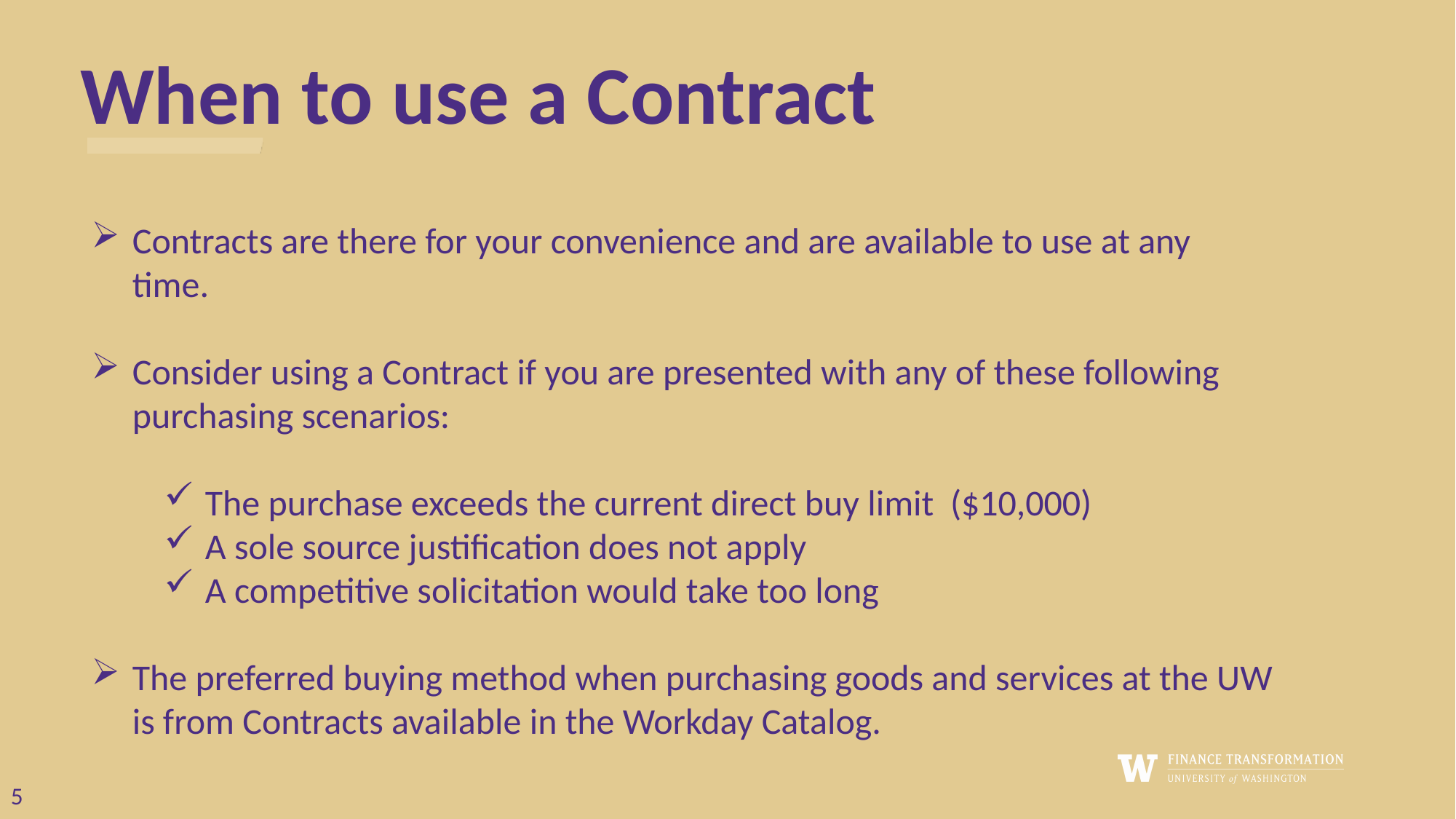

# When to use a Contract
Contracts are there for your convenience and are available to use at any time.

Consider using a Contract if you are presented with any of these following purchasing scenarios:

The purchase exceeds the current direct buy limit  ($10,000)
A sole source justification does not apply
A competitive solicitation would take too long

The preferred buying method when purchasing goods and services at the UW is from Contracts available in the Workday Catalog.
5